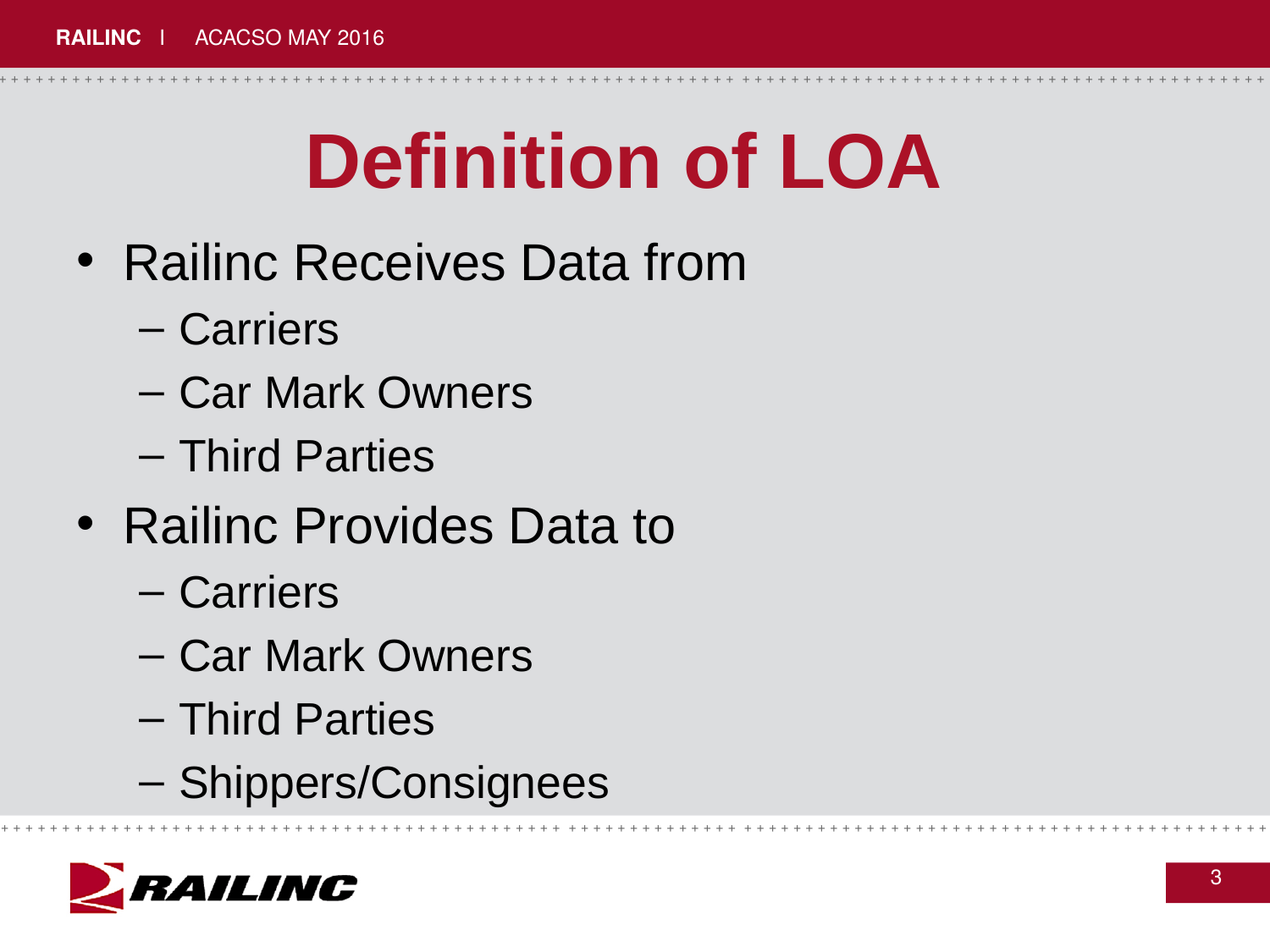

# Definition of LOA
Railinc Receives Data from
Carriers
Car Mark Owners
Third Parties
Railinc Provides Data to
Carriers
Car Mark Owners
Third Parties
Shippers/Consignees

3